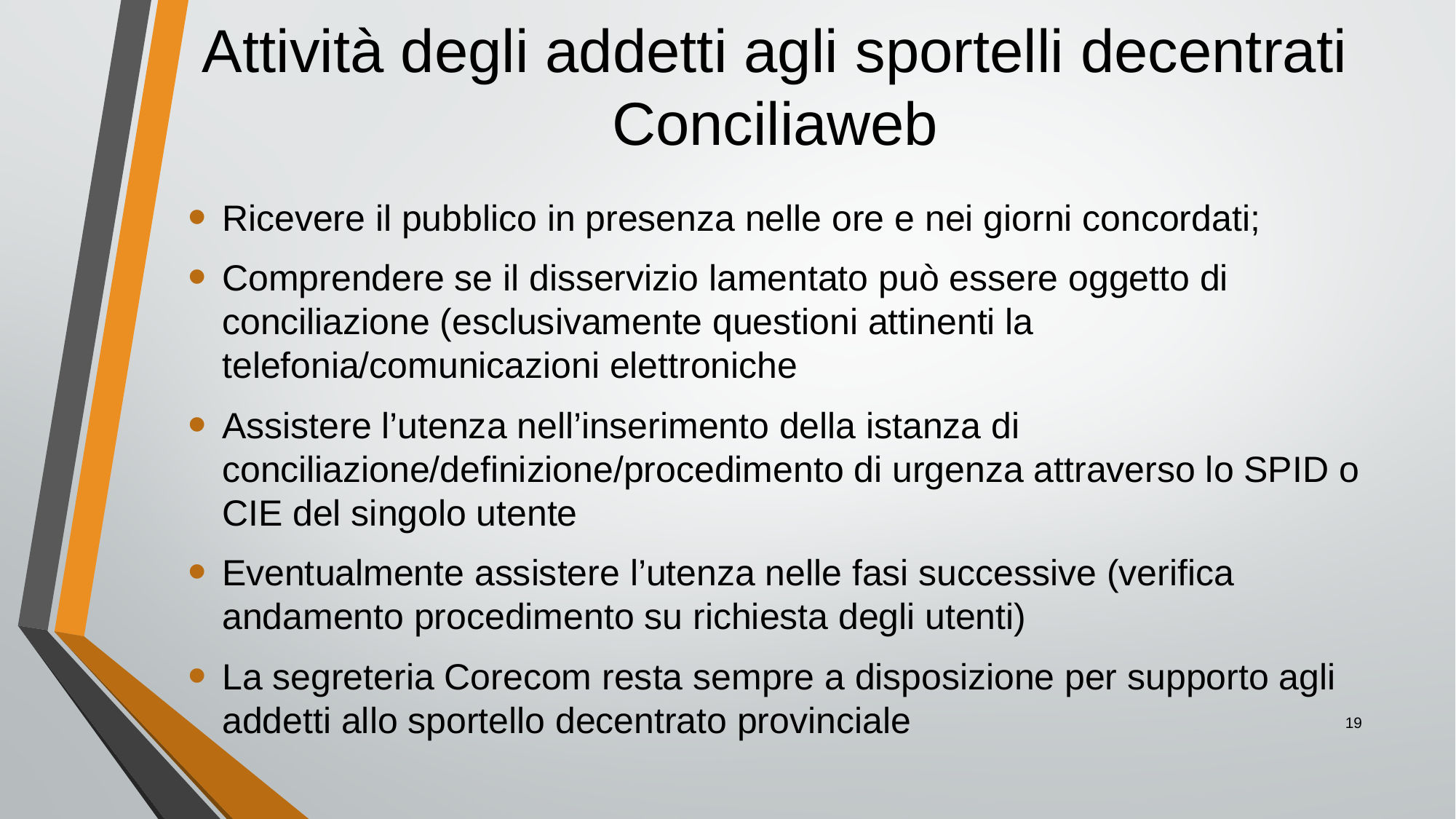

# Attività degli addetti agli sportelli decentrati Conciliaweb
Ricevere il pubblico in presenza nelle ore e nei giorni concordati;
Comprendere se il disservizio lamentato può essere oggetto di conciliazione (esclusivamente questioni attinenti la telefonia/comunicazioni elettroniche
Assistere l’utenza nell’inserimento della istanza di conciliazione/definizione/procedimento di urgenza attraverso lo SPID o CIE del singolo utente
Eventualmente assistere l’utenza nelle fasi successive (verifica andamento procedimento su richiesta degli utenti)
La segreteria Corecom resta sempre a disposizione per supporto agli addetti allo sportello decentrato provinciale
19